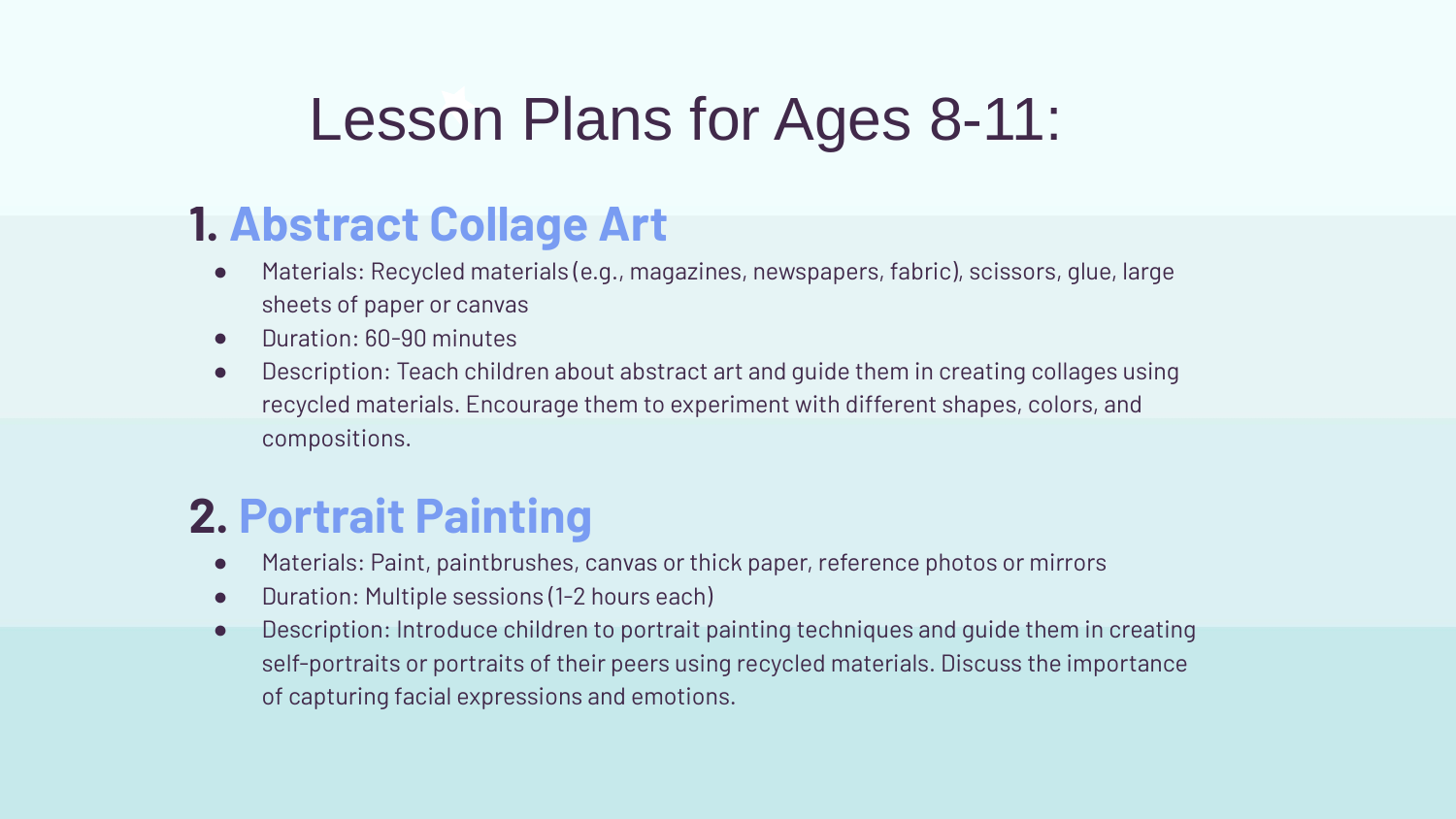

# Lesson Plans for Ages 8-11:
1. Abstract Collage Art
Materials: Recycled materials (e.g., magazines, newspapers, fabric), scissors, glue, large sheets of paper or canvas
Duration: 60-90 minutes
Description: Teach children about abstract art and guide them in creating collages using recycled materials. Encourage them to experiment with different shapes, colors, and compositions.
2. Portrait Painting
Materials: Paint, paintbrushes, canvas or thick paper, reference photos or mirrors
Duration: Multiple sessions (1-2 hours each)
Description: Introduce children to portrait painting techniques and guide them in creating self-portraits or portraits of their peers using recycled materials. Discuss the importance of capturing facial expressions and emotions.